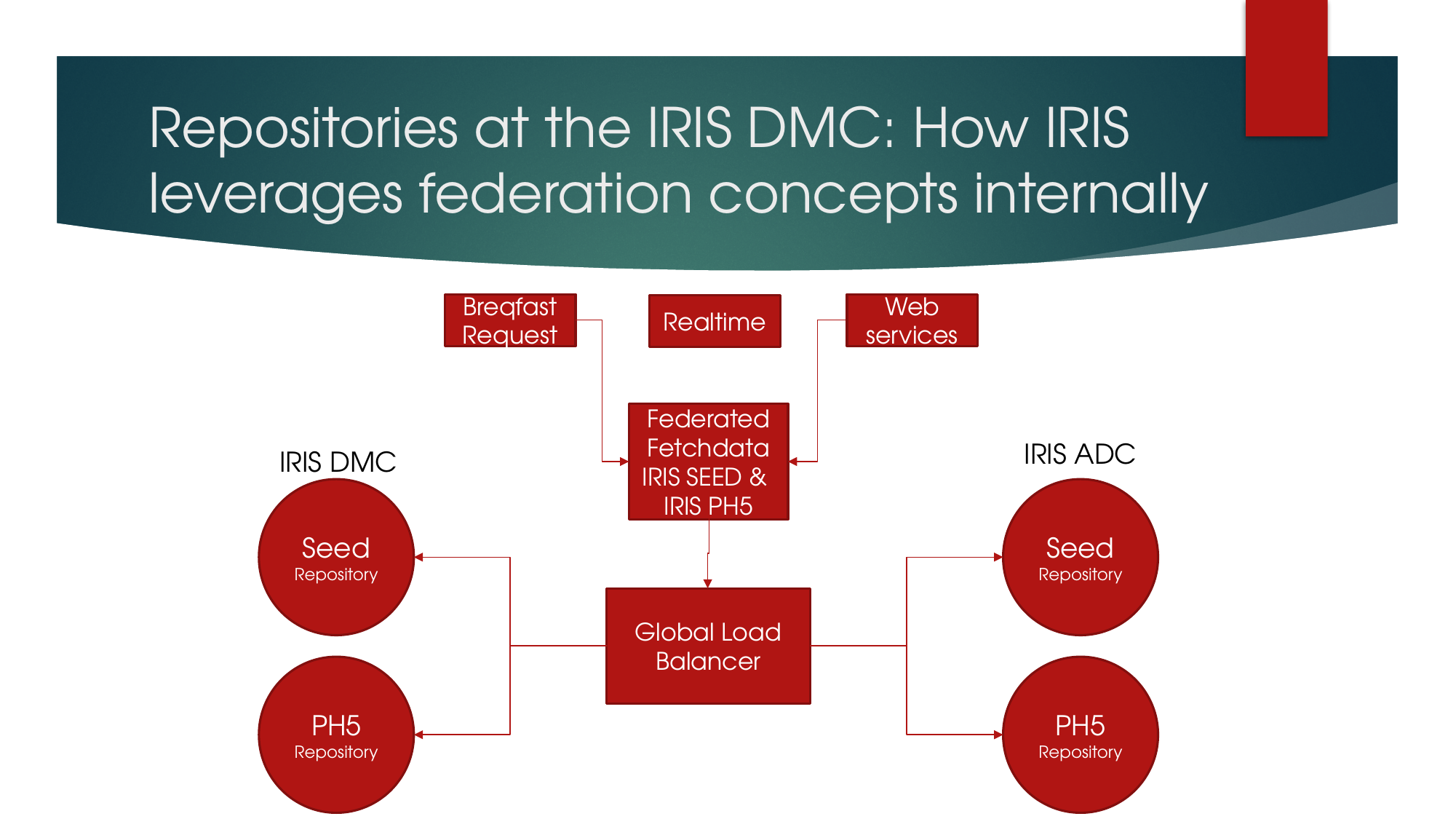

# Repositories at the IRIS DMC: How IRIS leverages federation concepts internally
Breqfast
Request
Web services
Realtime
Federated Fetchdata
IRIS SEED &
IRIS PH5
IRIS ADC
IRIS DMC
Seed
Repository
PH5
Repository
Seed
Repository
PH5
Repository
Global Load Balancer